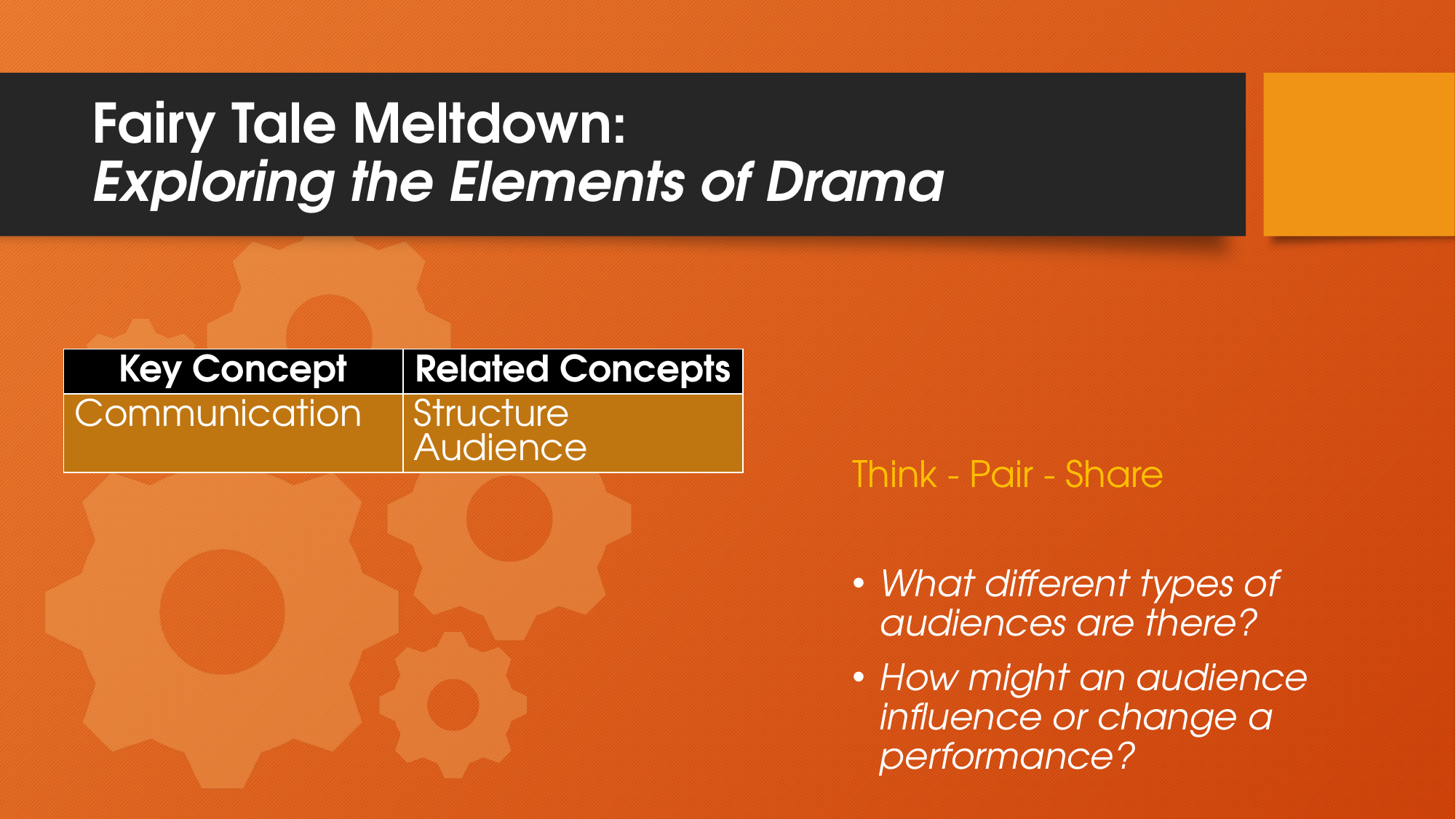

# Fairy Tale Meltdown: Exploring the Elements of Drama

| Key Concept | Related Concepts |
| --- | --- |
| Communication | Structure Audience |
Think - Pair - Share

What different types of audiences are there?
How might an audience influence or change a performance?